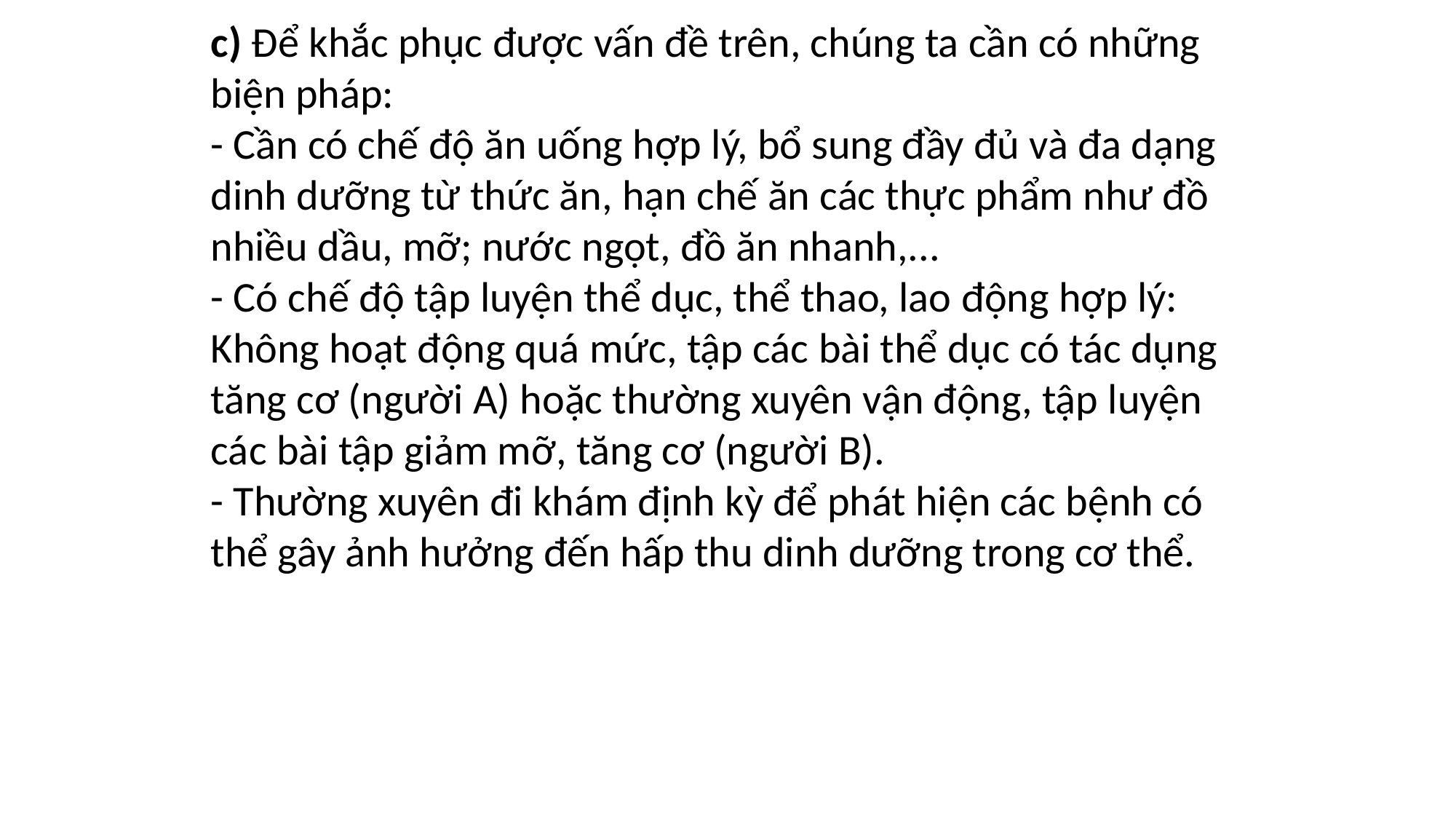

c) Để khắc phục được vấn đề trên, chúng ta cần có những biện pháp:
- Cần có chế độ ăn uống hợp lý, bổ sung đầy đủ và đa dạng dinh dưỡng từ thức ăn, hạn chế ăn các thực phẩm như đồ nhiều dầu, mỡ; nước ngọt, đồ ăn nhanh,...
- Có chế độ tập luyện thể dục, thể thao, lao động hợp lý: Không hoạt động quá mức, tập các bài thể dục có tác dụng tăng cơ (người A) hoặc thường xuyên vận động, tập luyện các bài tập giảm mỡ, tăng cơ (người B).
- Thường xuyên đi khám định kỳ để phát hiện các bệnh có thể gây ảnh hưởng đến hấp thu dinh dưỡng trong cơ thể.